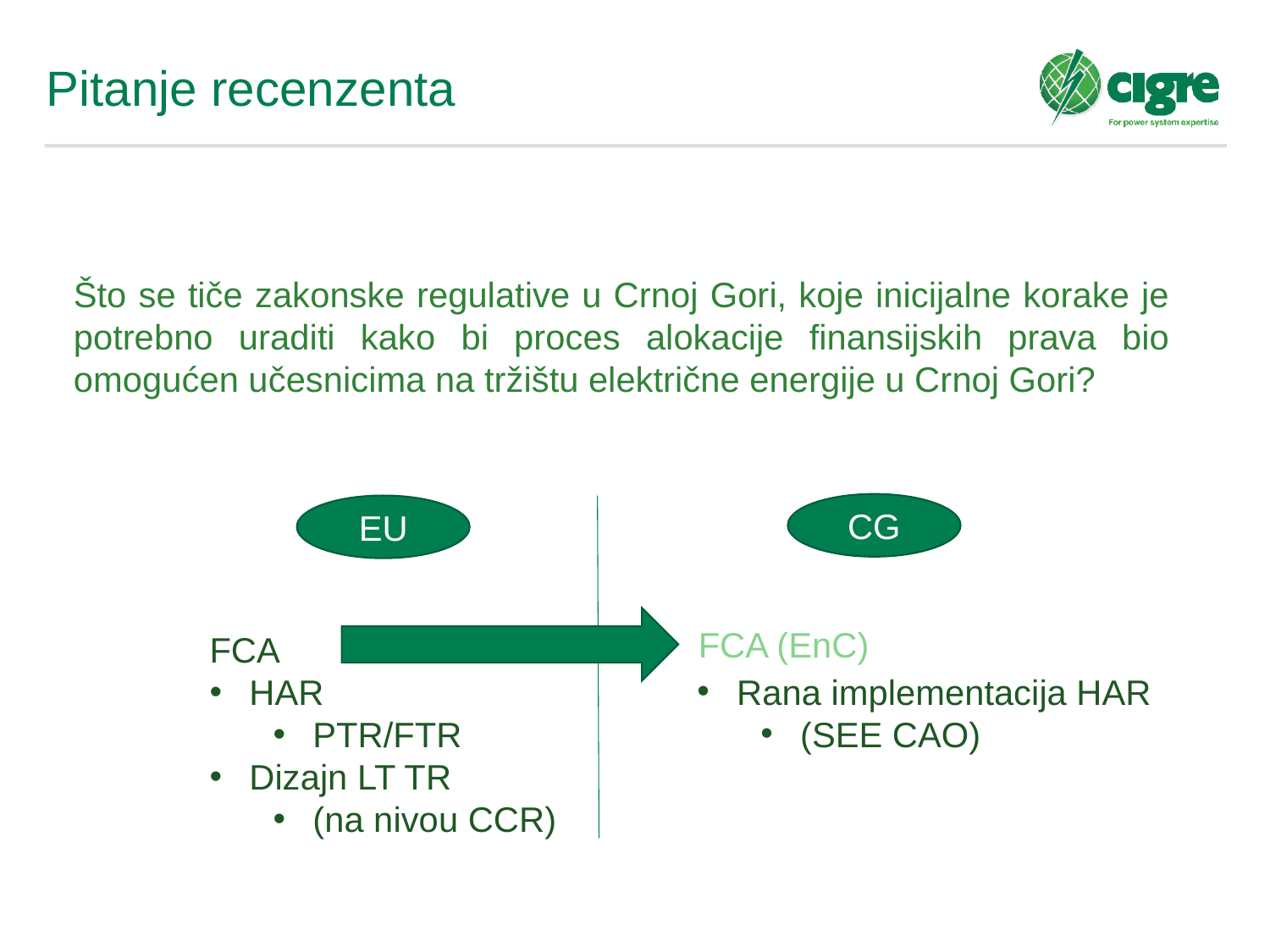

# Pitanje recenzenta
Što se tiče zakonske regulative u Crnoj Gori, koje inicijalne korake je potrebno uraditi kako bi proces alokacije finansijskih prava bio omogućen učesnicima na tržištu električne energije u Crnoj Gori?
CG
EU

FCA (EnC)
FCA
HAR
PTR/FTR
Dizajn LT TR
(na nivou CCR)
Rana implementacija HAR
(SEE CAO)